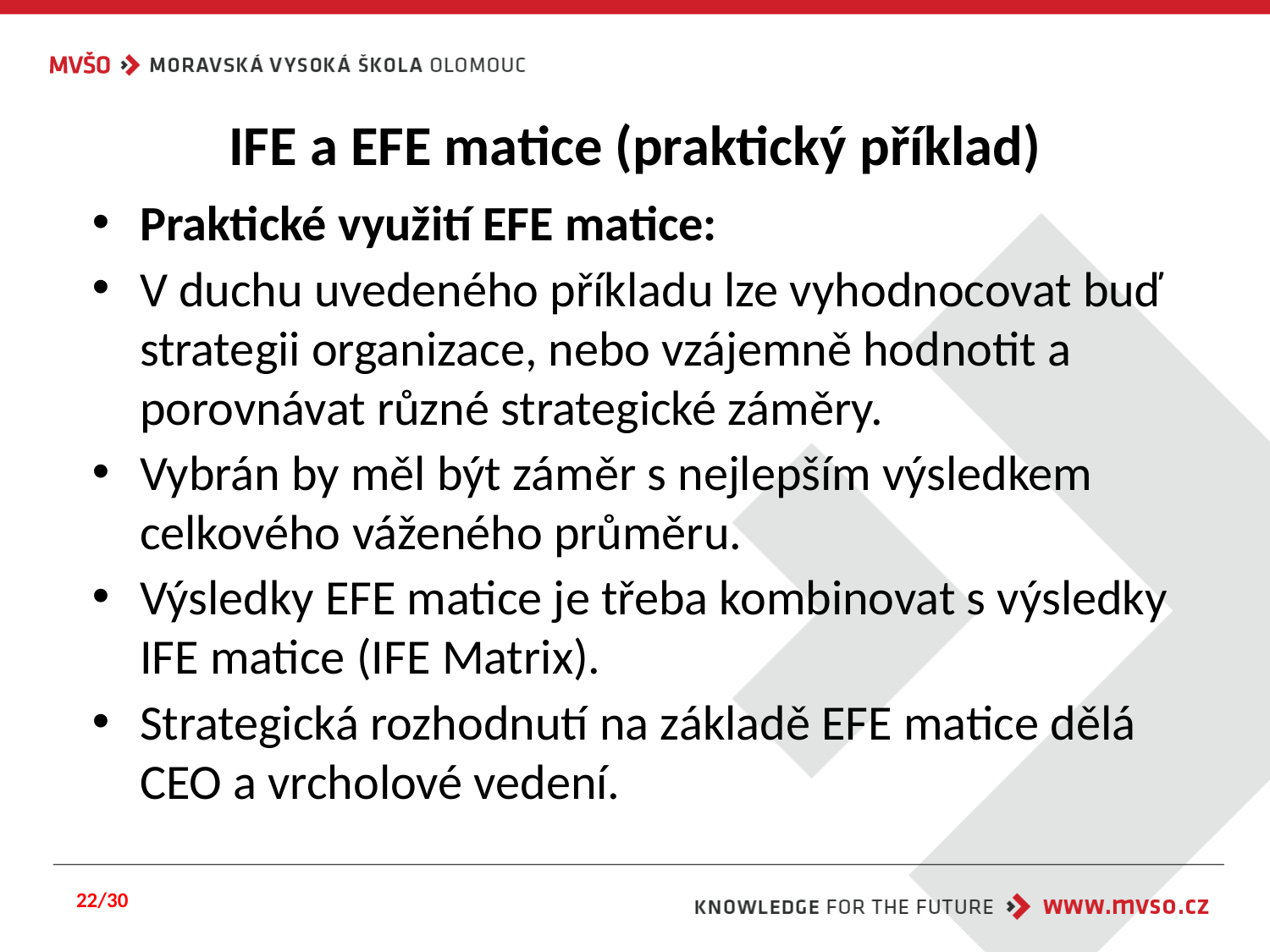

# IFE a EFE matice (praktický příklad)
Praktické využití EFE matice:
V duchu uvedeného příkladu lze vyhodnocovat buď strategii organizace, nebo vzájemně hodnotit a porovnávat různé strategické záměry.
Vybrán by měl být záměr s nejlepším výsledkem celkového váženého průměru.
Výsledky EFE matice je třeba kombinovat s výsledky IFE matice (IFE Matrix).
Strategická rozhodnutí na základě EFE matice dělá CEO a vrcholové vedení.
22/30